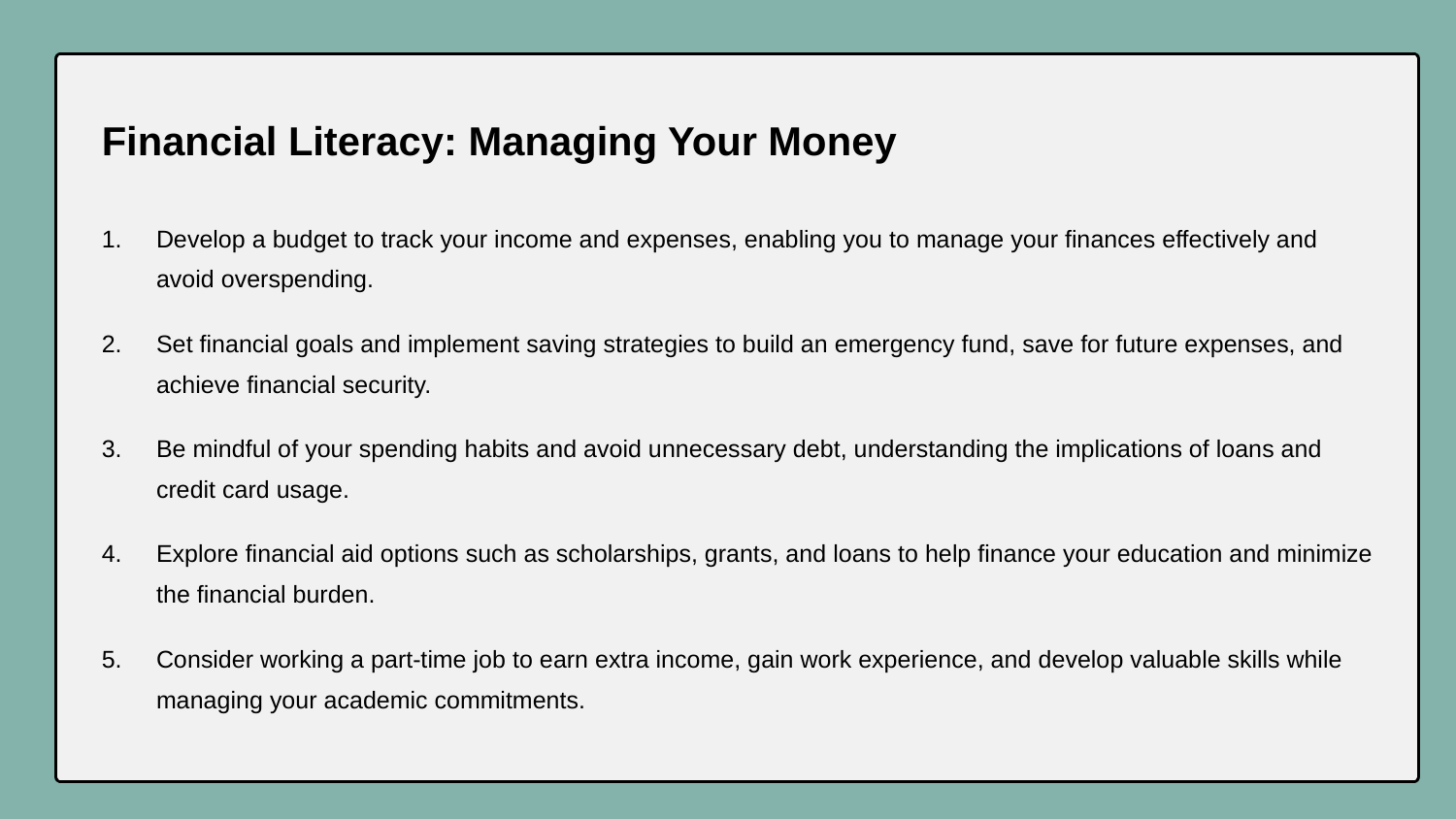

Financial Literacy: Managing Your Money
Develop a budget to track your income and expenses, enabling you to manage your finances effectively and avoid overspending.
Set financial goals and implement saving strategies to build an emergency fund, save for future expenses, and achieve financial security.
Be mindful of your spending habits and avoid unnecessary debt, understanding the implications of loans and credit card usage.
Explore financial aid options such as scholarships, grants, and loans to help finance your education and minimize the financial burden.
Consider working a part-time job to earn extra income, gain work experience, and develop valuable skills while managing your academic commitments.